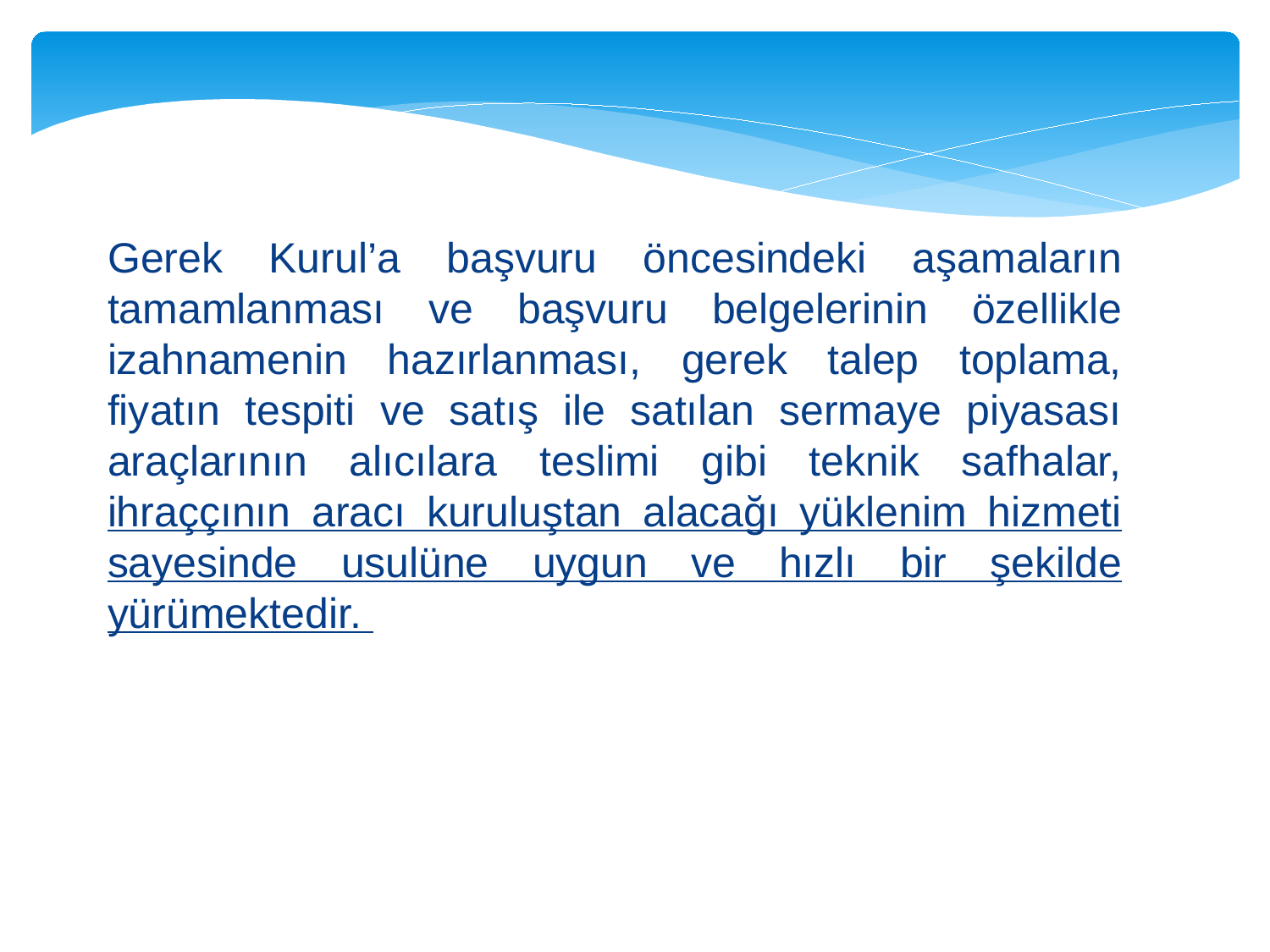

Gerek Kurul’a başvuru öncesindeki aşamaların tamamlanması ve başvuru belgelerinin özellikle izahnamenin hazırlanması, gerek talep toplama, fiyatın tespiti ve satış ile satılan sermaye piyasası araçlarının alıcılara teslimi gibi teknik safhalar, ihraççının aracı kuruluştan alacağı yüklenim hizmeti sayesinde usulüne uygun ve hızlı bir şekilde yürümektedir.